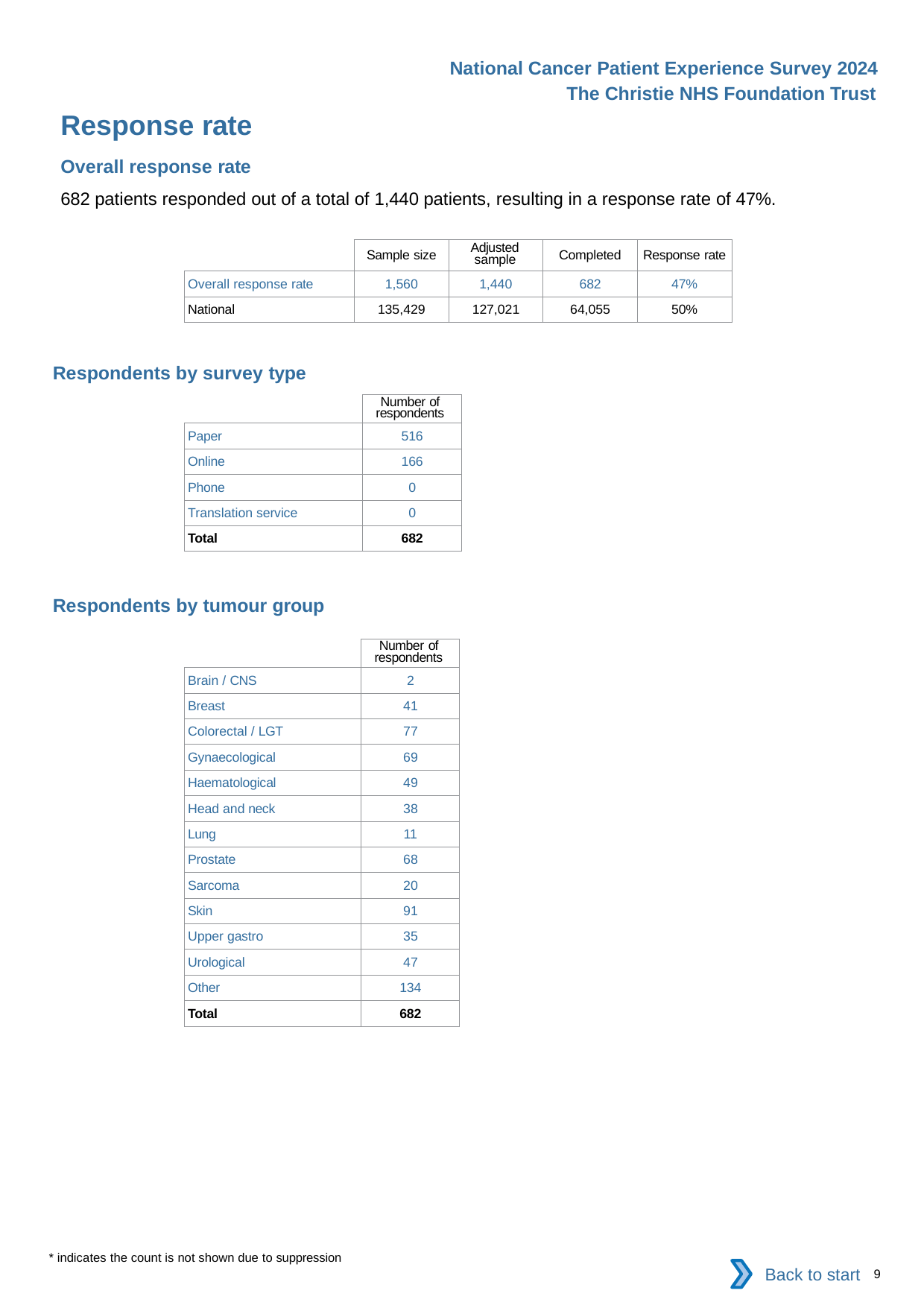

National Cancer Patient Experience Survey 2024
The Christie NHS Foundation Trust
Response rate
Overall response rate
682 patients responded out of a total of 1,440 patients, resulting in a response rate of 47%.
|  | Sample size | Adjusted sample | Completed | Response rate |
| --- | --- | --- | --- | --- |
| Overall response rate | 1,560 | 1,440 | 682 | 47% |
| National | 135,429 | 127,021 | 64,055 | 50% |
Respondents by survey type
|  | Number of respondents |
| --- | --- |
| Paper | 516 |
| Online | 166 |
| Phone | 0 |
| Translation service | 0 |
| Total | 682 |
Respondents by tumour group
|  | Number of respondents |
| --- | --- |
| Brain / CNS | 2 |
| Breast | 41 |
| Colorectal / LGT | 77 |
| Gynaecological | 69 |
| Haematological | 49 |
| Head and neck | 38 |
| Lung | 11 |
| Prostate | 68 |
| Sarcoma | 20 |
| Skin | 91 |
| Upper gastro | 35 |
| Urological | 47 |
| Other | 134 |
| Total | 682 |
* indicates the count is not shown due to suppression
Back to start

9